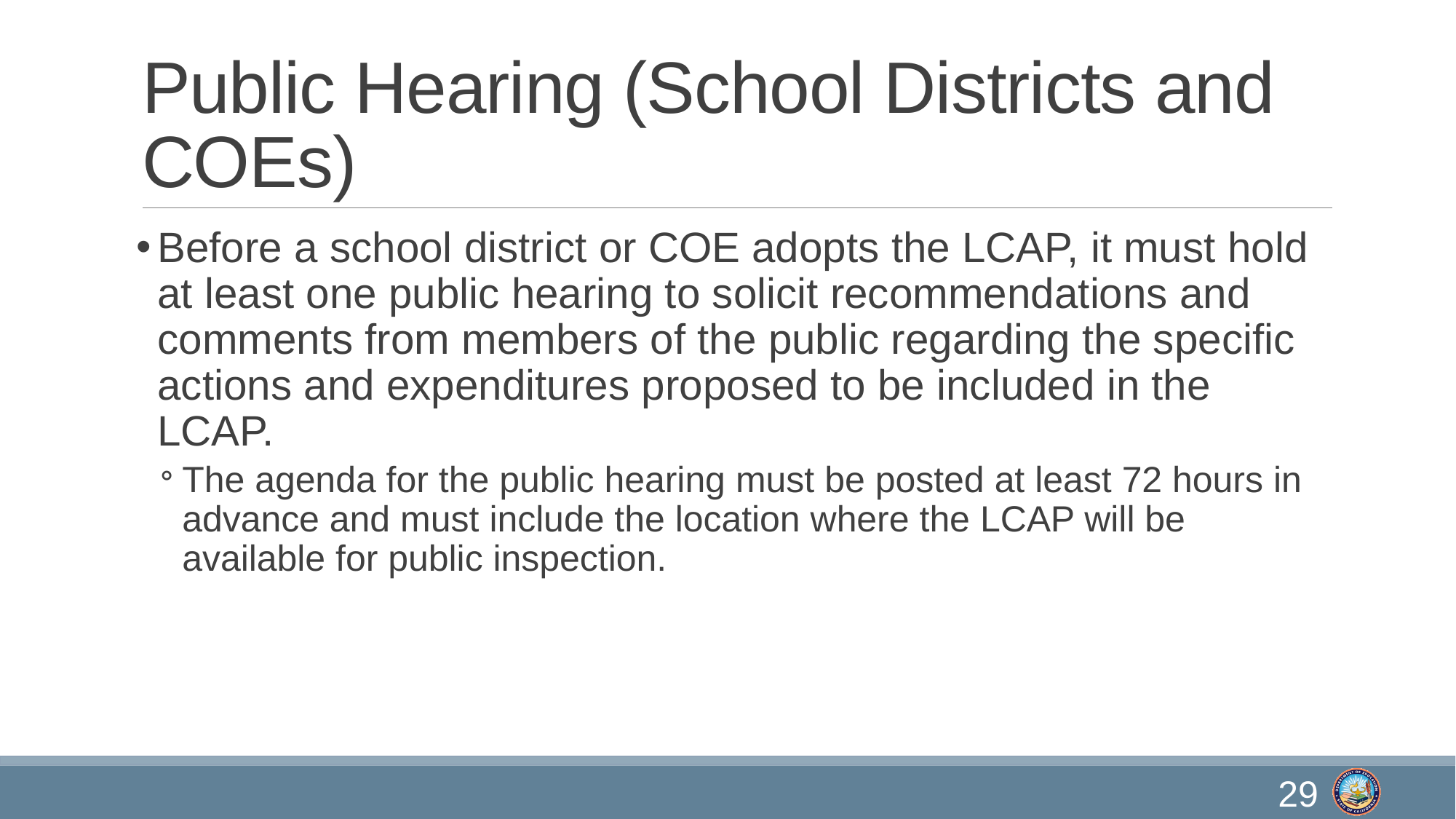

# Public Hearing (School Districts and COEs)
Before a school district or COE adopts the LCAP, it must hold at least one public hearing to solicit recommendations and comments from members of the public regarding the specific actions and expenditures proposed to be included in the LCAP.
The agenda for the public hearing must be posted at least 72 hours in advance and must include the location where the LCAP will be available for public inspection.
29